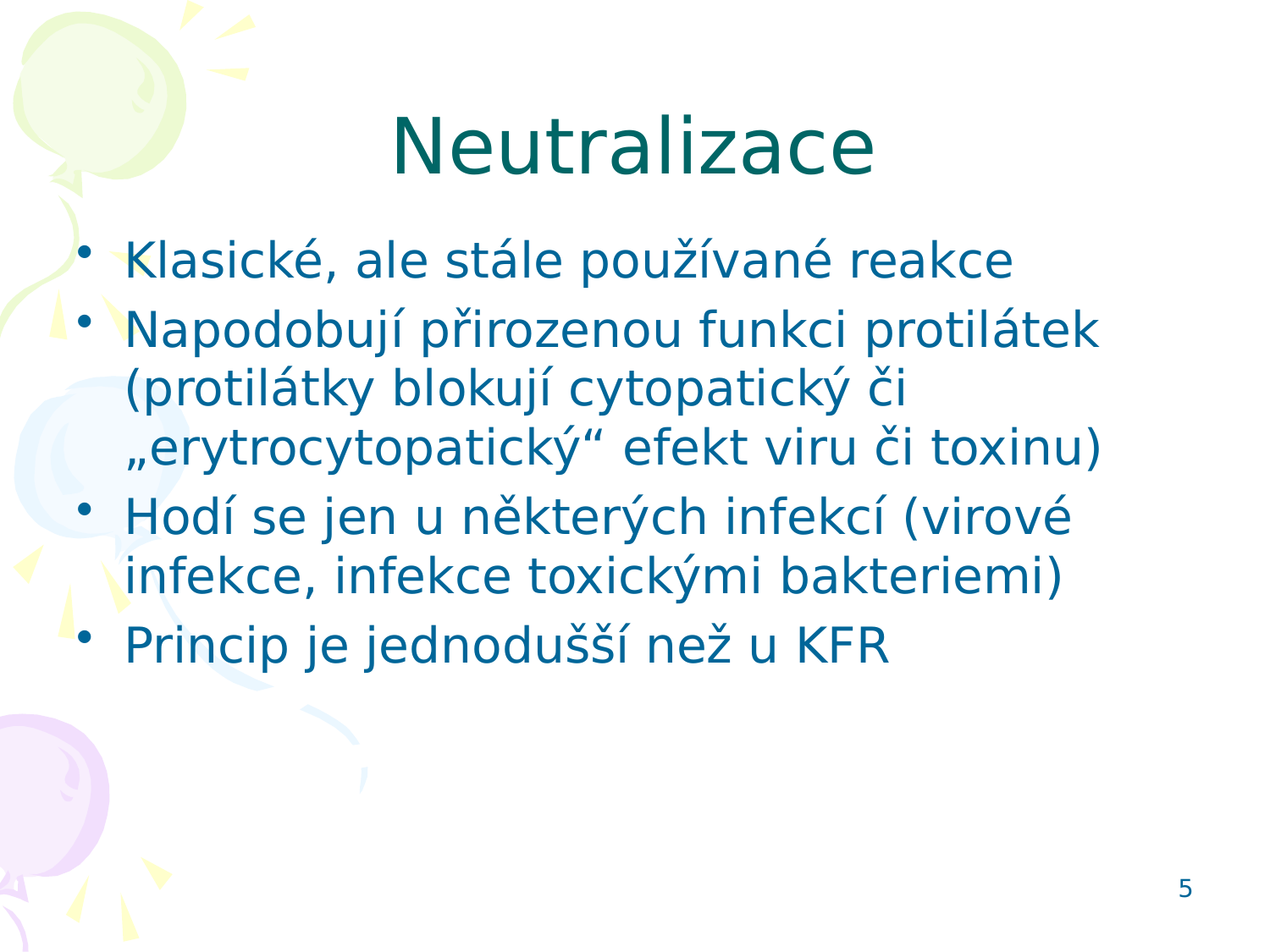

# Neutralizace
Klasické, ale stále používané reakce
Napodobují přirozenou funkci protilátek (protilátky blokují cytopatický či „erytrocytopatický“ efekt viru či toxinu)
Hodí se jen u některých infekcí (virové infekce, infekce toxickými bakteriemi)
Princip je jednodušší než u KFR
5